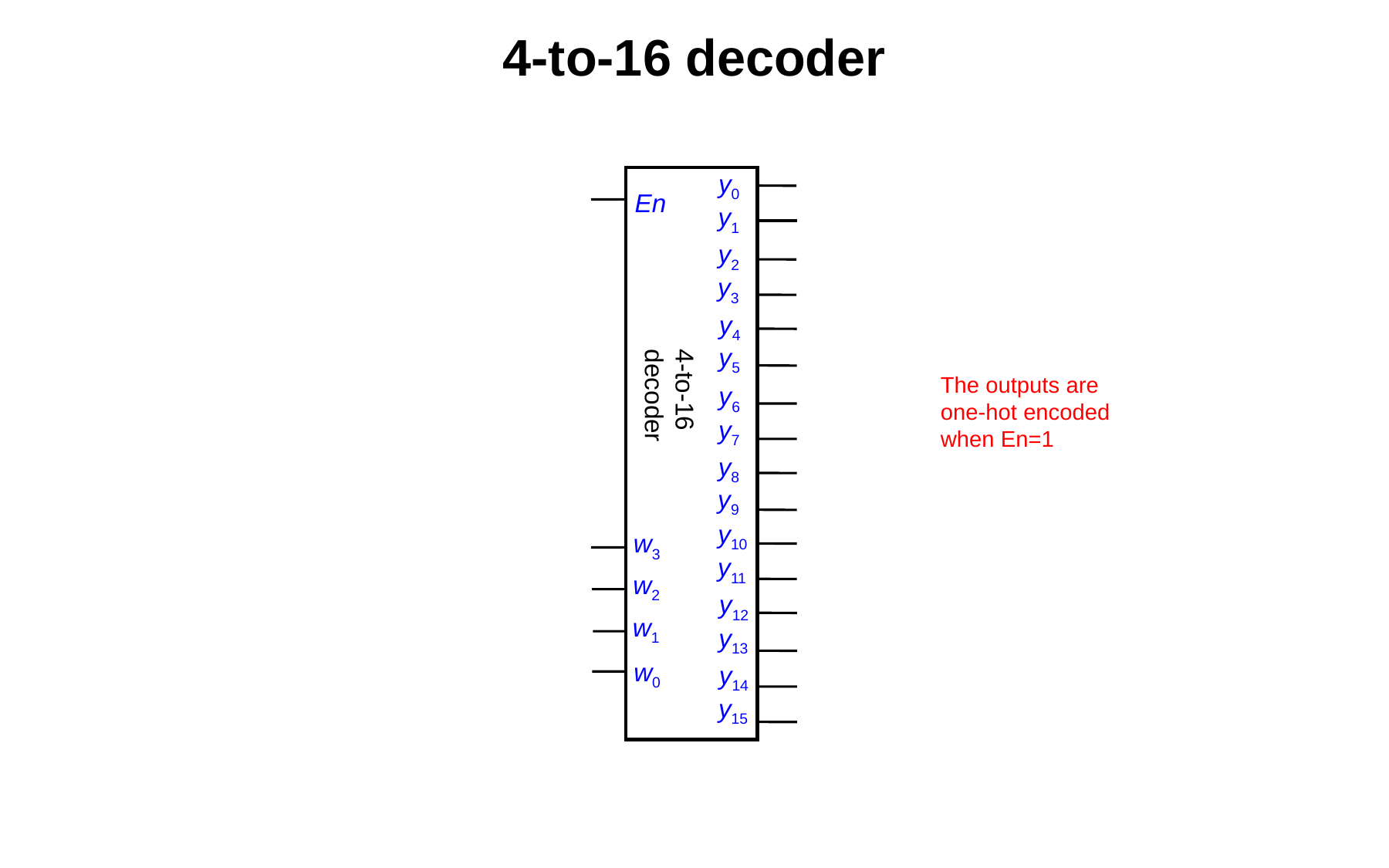

4-to-16 decoder

y0

En
y1

y2

y3

y4

y5

y6

y7

4-to-16 decoder
y8

y9

y10

w3

y11

w2

y12

w1

y13

w0
y14

y15

The outputs are
one-hot encoded
when En=1